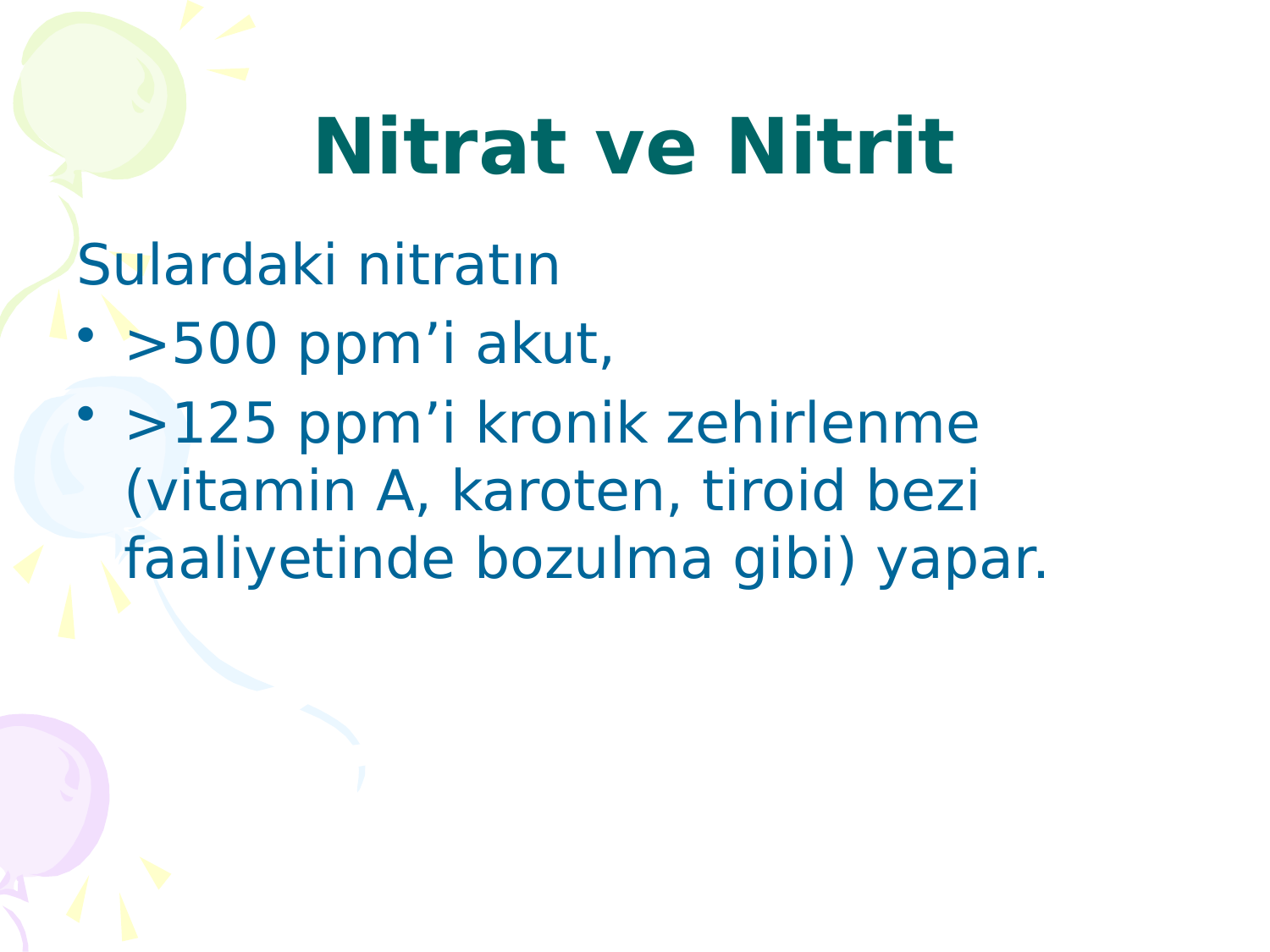

# Nitrat ve Nitrit
Sulardaki nitratın
>500 ppm’i akut,
>125 ppm’i kronik zehirlenme (vitamin A, karoten, tiroid bezi faaliyetinde bozulma gibi) yapar.